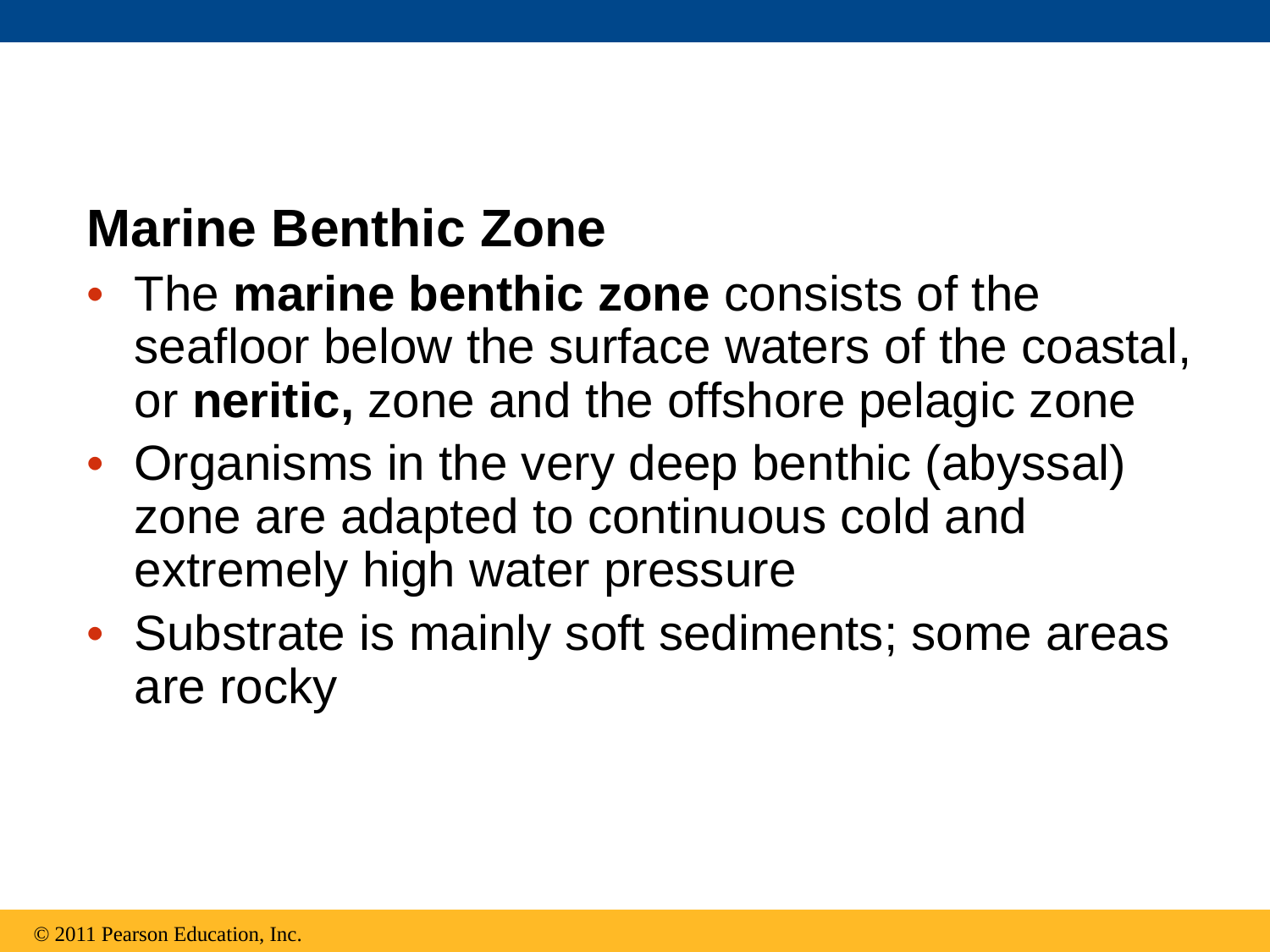

Marine Benthic Zone
The marine benthic zone consists of the seafloor below the surface waters of the coastal, or neritic, zone and the offshore pelagic zone
Organisms in the very deep benthic (abyssal) zone are adapted to continuous cold and extremely high water pressure
Substrate is mainly soft sediments; some areas are rocky

© 2011 Pearson Education, Inc.